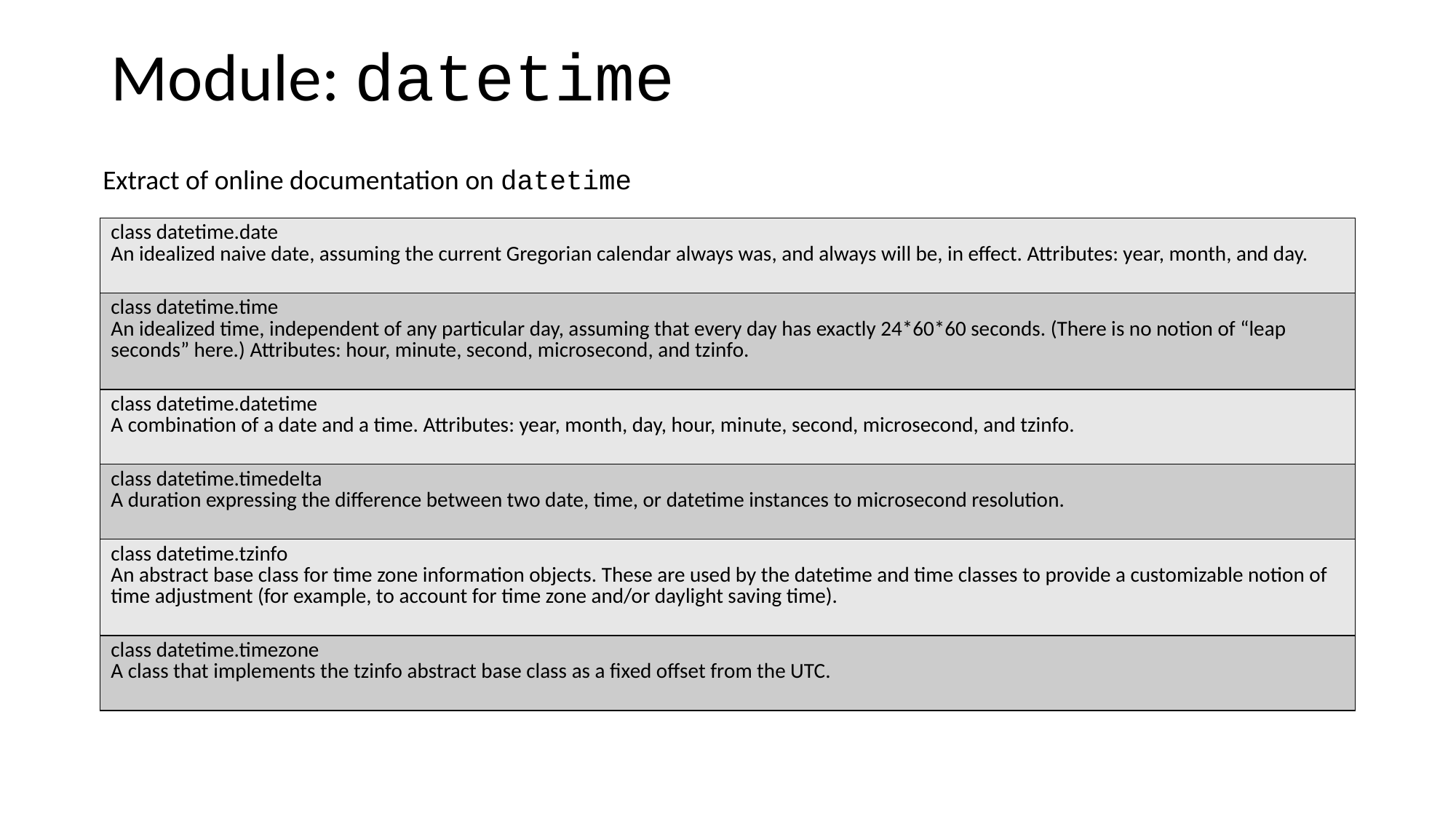

# Module: datetime
Extract of online documentation on datetime
| class datetime.date An idealized naive date, assuming the current Gregorian calendar always was, and always will be, in effect. Attributes: year, month, and day. |
| --- |
| class datetime.time An idealized time, independent of any particular day, assuming that every day has exactly 24\*60\*60 seconds. (There is no notion of “leap seconds” here.) Attributes: hour, minute, second, microsecond, and tzinfo. |
| class datetime.datetime A combination of a date and a time. Attributes: year, month, day, hour, minute, second, microsecond, and tzinfo. |
| class datetime.timedelta A duration expressing the difference between two date, time, or datetime instances to microsecond resolution. |
| class datetime.tzinfo An abstract base class for time zone information objects. These are used by the datetime and time classes to provide a customizable notion of time adjustment (for example, to account for time zone and/or daylight saving time). |
| class datetime.timezone A class that implements the tzinfo abstract base class as a fixed offset from the UTC. |